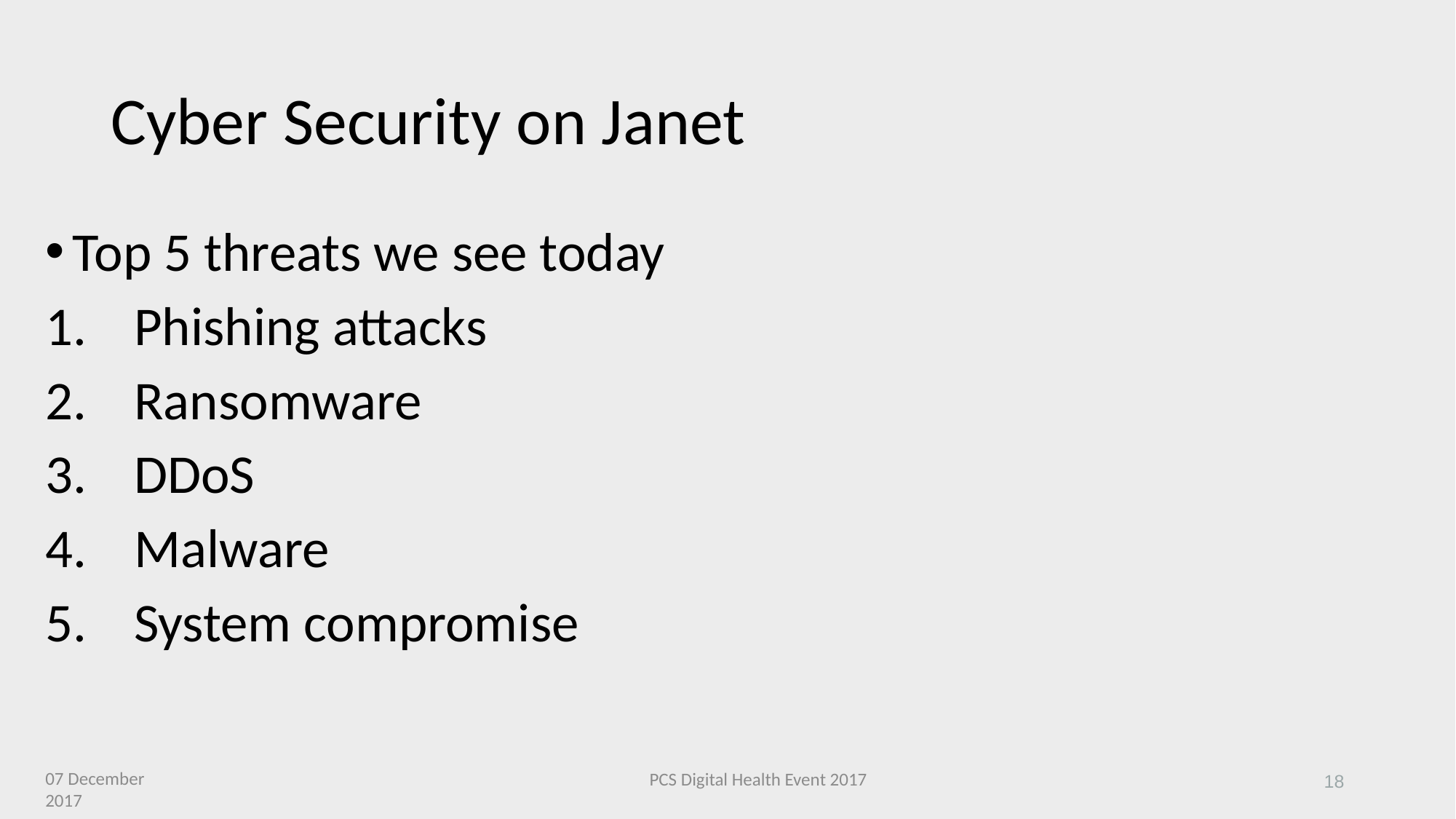

# Cyber Security on Janet
Top 5 threats we see today
Phishing attacks
Ransomware
DDoS
Malware
System compromise
18
07 December 2017
PCS Digital Health Event 2017